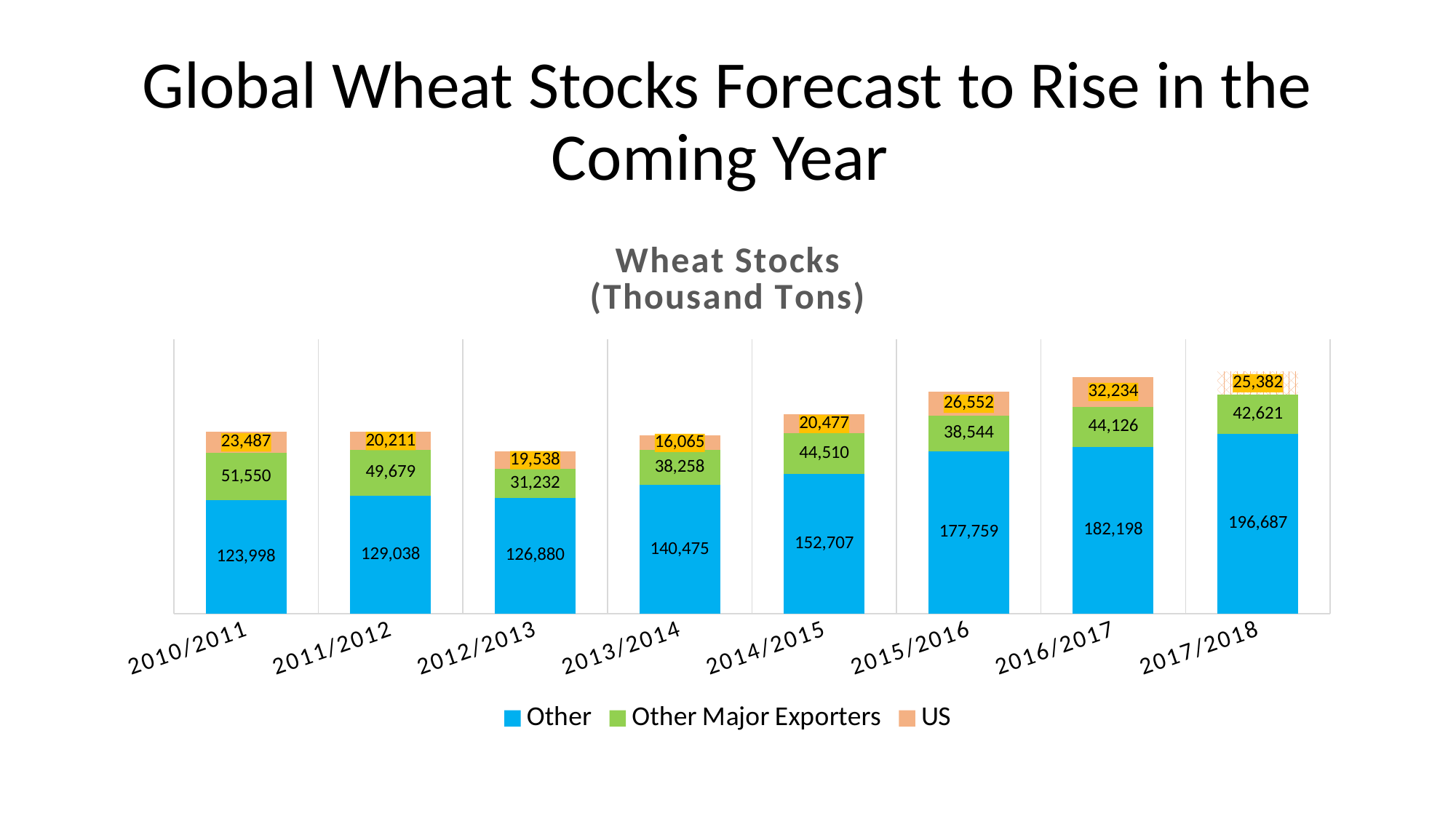

# Global Wheat Stocks Forecast to Rise in the Coming Year

### Chart: Wheat Stocks
(Thousand Tons)

| Category | Other | Other Major Exporters | US |
|---|---|---|---|
| 2010/2011 | 123998.0 | 51550.0 | 23487.0 |
| 2011/2012 | 129038.0 | 49679.0 | 20211.0 |
| 2012/2013 | 126880.0 | 31232.0 | 19538.0 |
| 2013/2014 | 140475.0 | 38258.0 | 16065.0 |
| 2014/2015 | 152707.0 | 44510.0 | 20477.0 |
| 2015/2016 | 177759.0 | 38544.0 | 26552.0 |
| 2016/2017 | 182198.0 | 44126.0 | 32234.0 |
| 2017/2018 | 196687.0 | 42621.0 | 25382.0 |